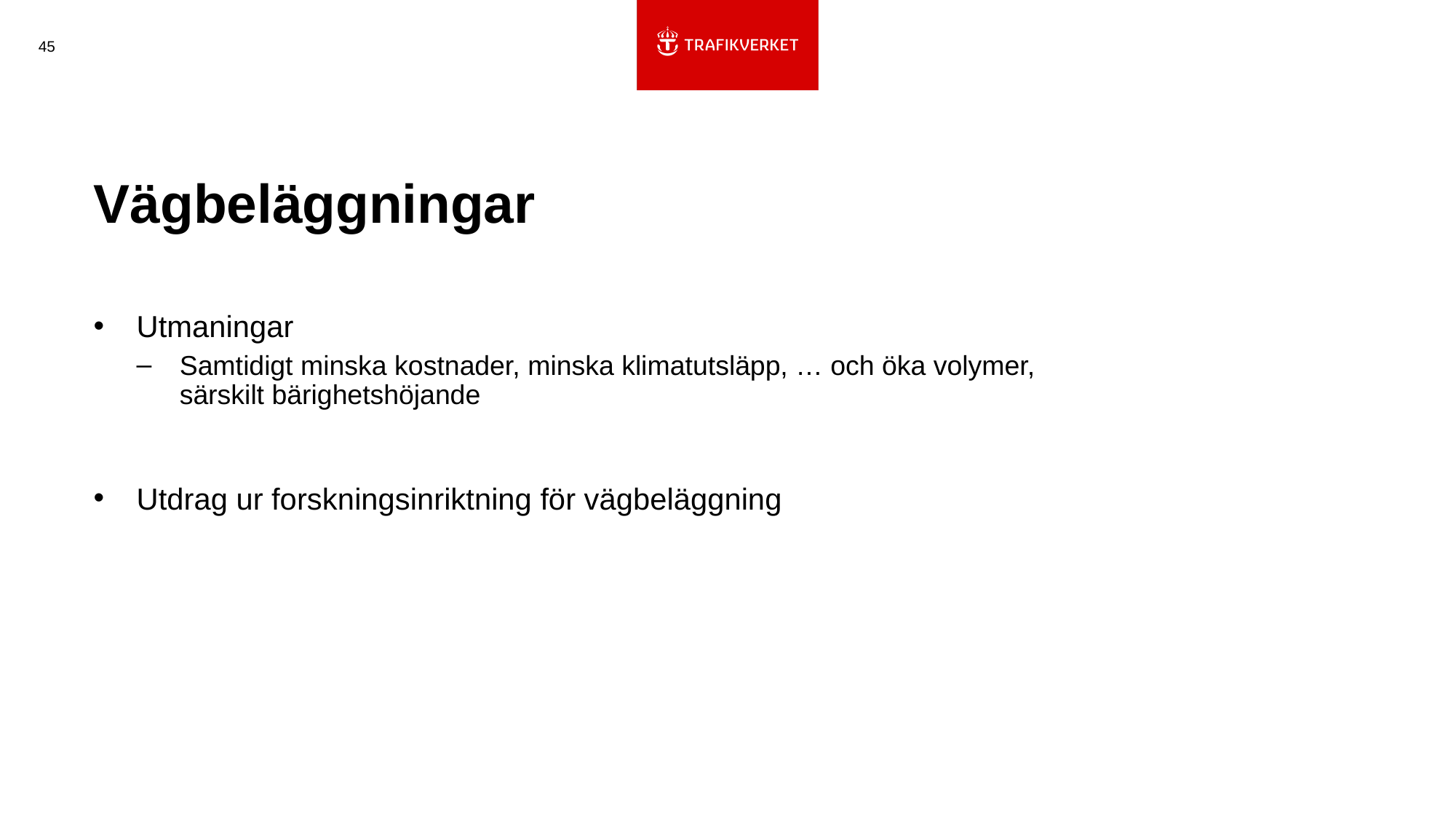

45

# Vägbeläggningar
Utmaningar
Samtidigt minska kostnader, minska klimatutsläpp, … och öka volymer, särskilt bärighetshöjande

Utdrag ur forskningsinriktning för vägbeläggning